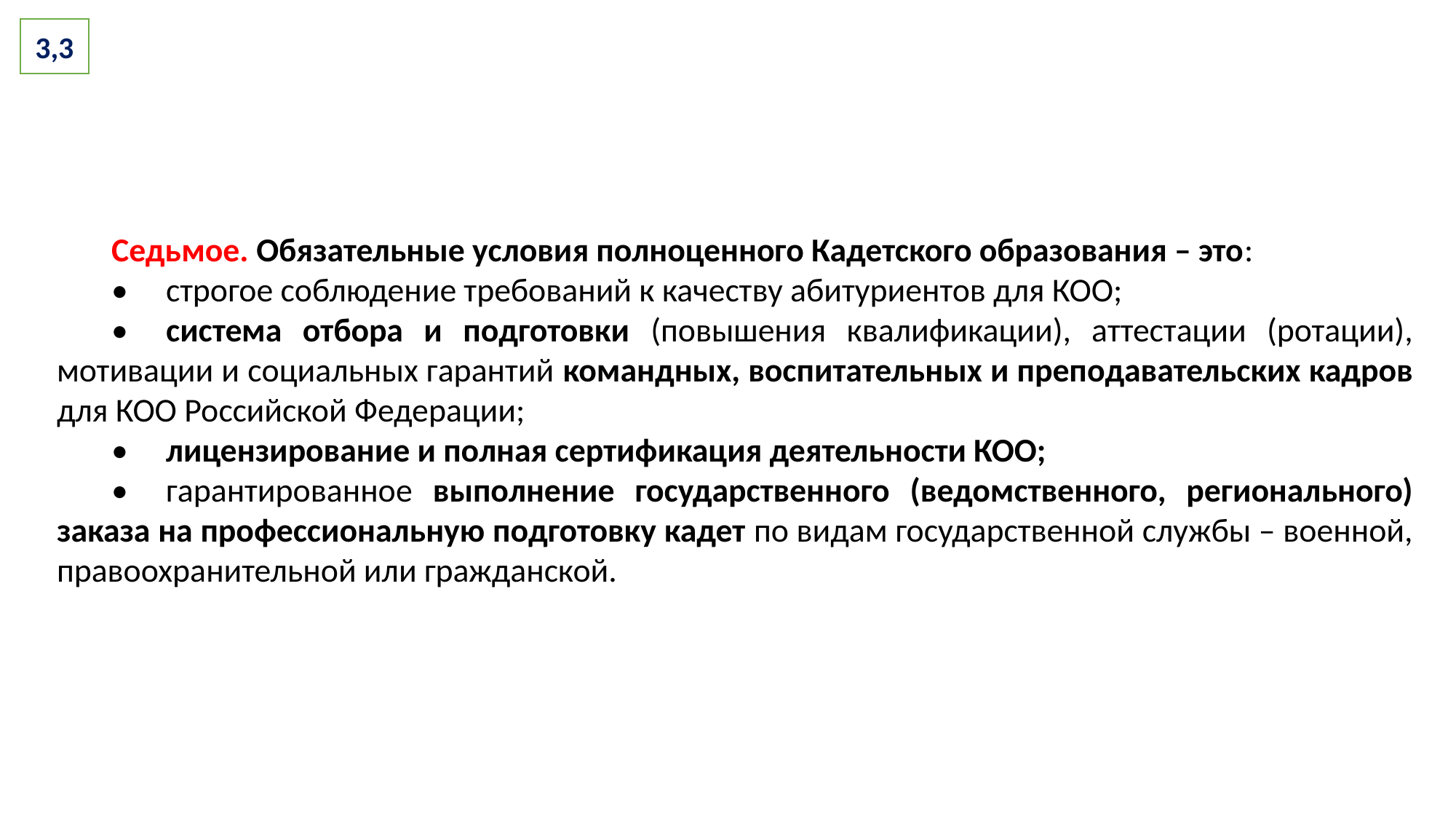

3,3
Седьмое. Обязательные условия полноценного Кадетского образования – это:
•	строгое соблюдение требований к качеству абитуриентов для КОО;
•	система отбора и подготовки (повышения квалификации), аттестации (ротации), мотивации и социальных гарантий командных, воспитательных и преподавательских кадров для КОО Российской Федерации;
•	лицензирование и полная сертификация деятельности КОО;
•	гарантированное выполнение государственного (ведомственного, регионального) заказа на профессиональную подготовку кадет по видам государственной службы – военной, правоохранительной или гражданской.